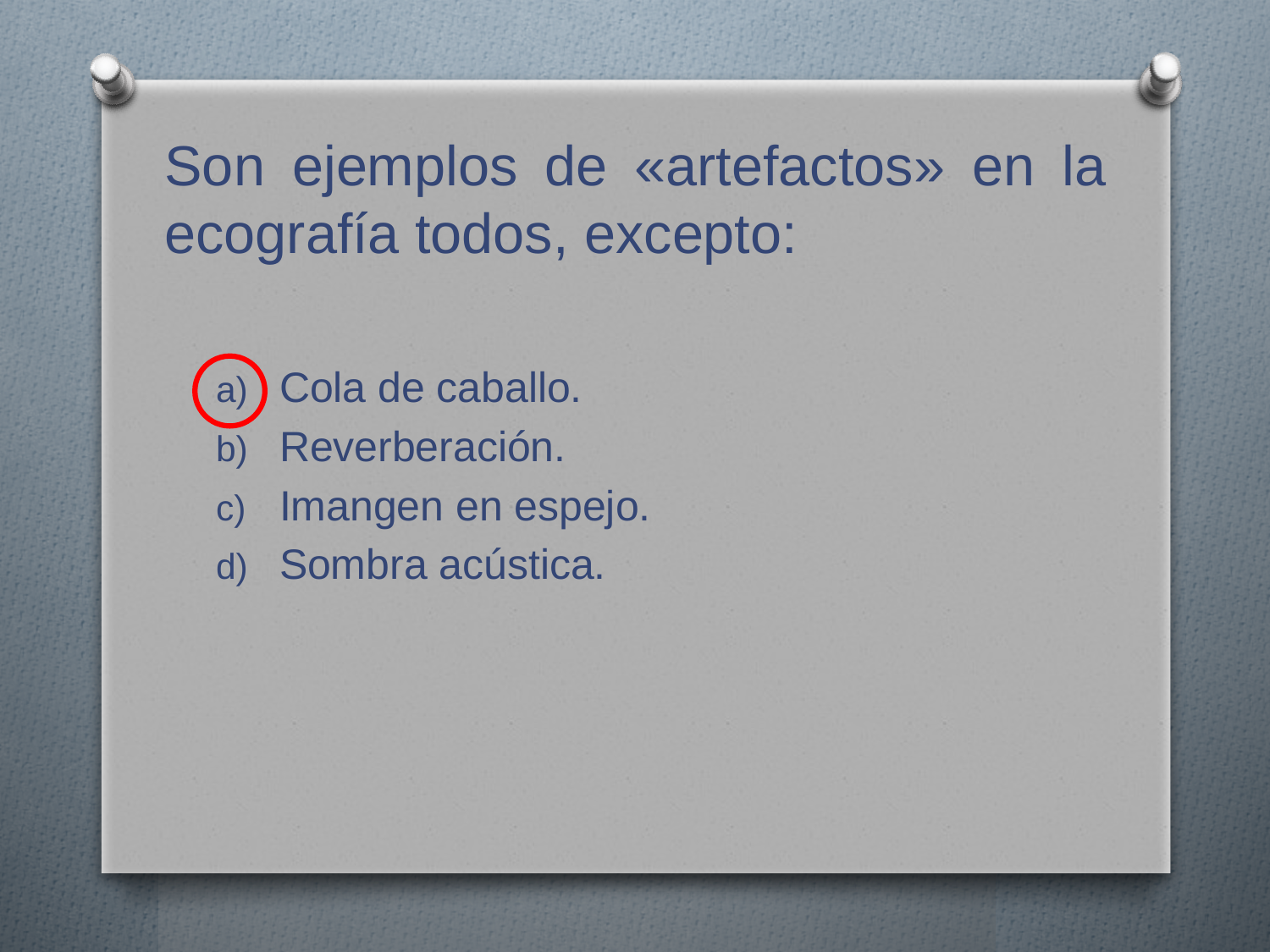

# Son ejemplos de «artefactos» en la ecografía todos, excepto:

Cola de caballo.
Reverberación.
Imangen en espejo.
Sombra acústica.